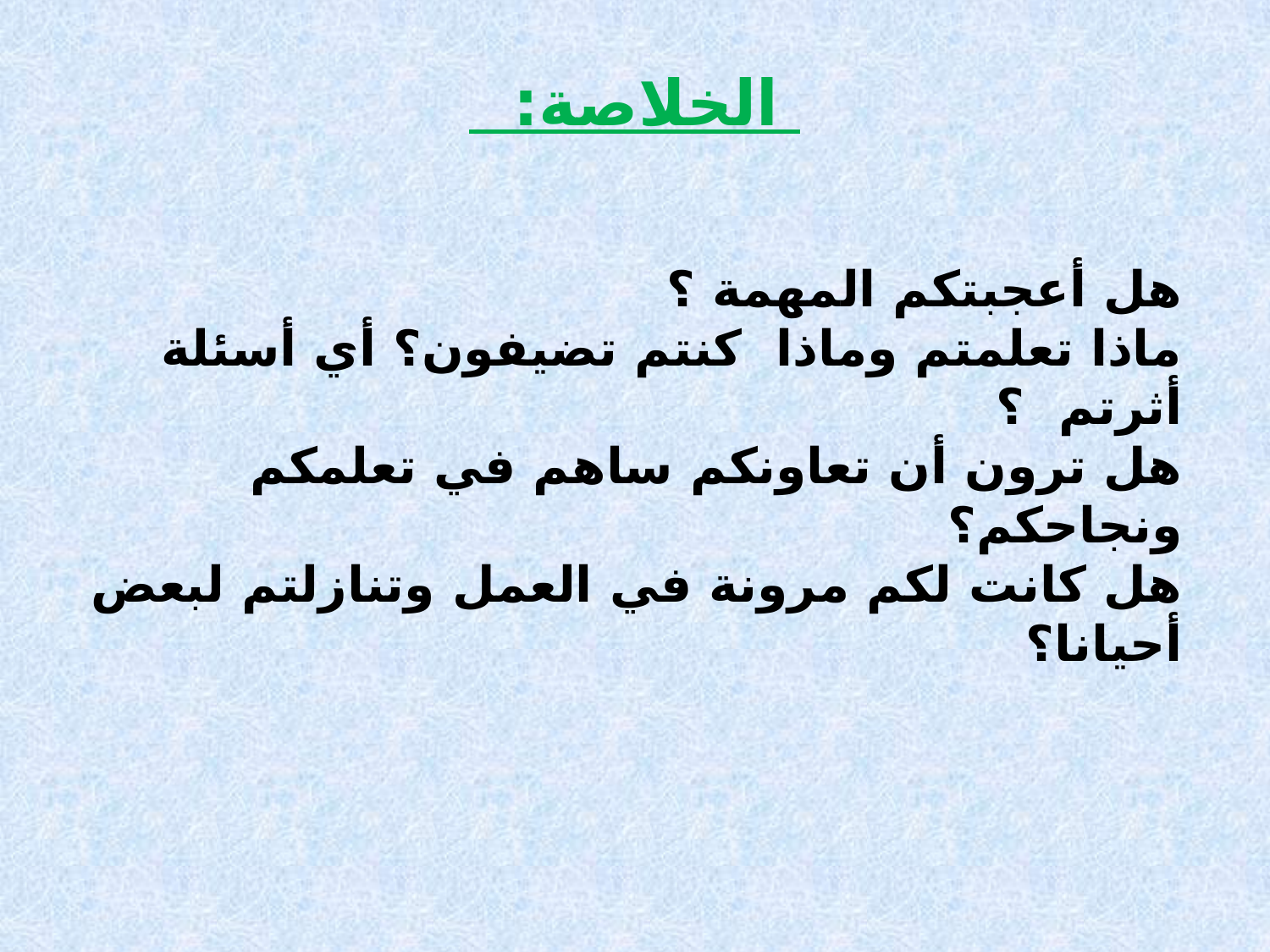

الخلاصة:

هل أعجبتكم المهمة ؟
ماذا تعلمتم وماذا  كنتم تضيفون؟ أي أسئلة أثرتم  ؟
هل ترون أن تعاونكم ساهم في تعلمكم ونجاحكم؟
هل كانت لكم مرونة في العمل وتنازلتم لبعض أحيانا؟